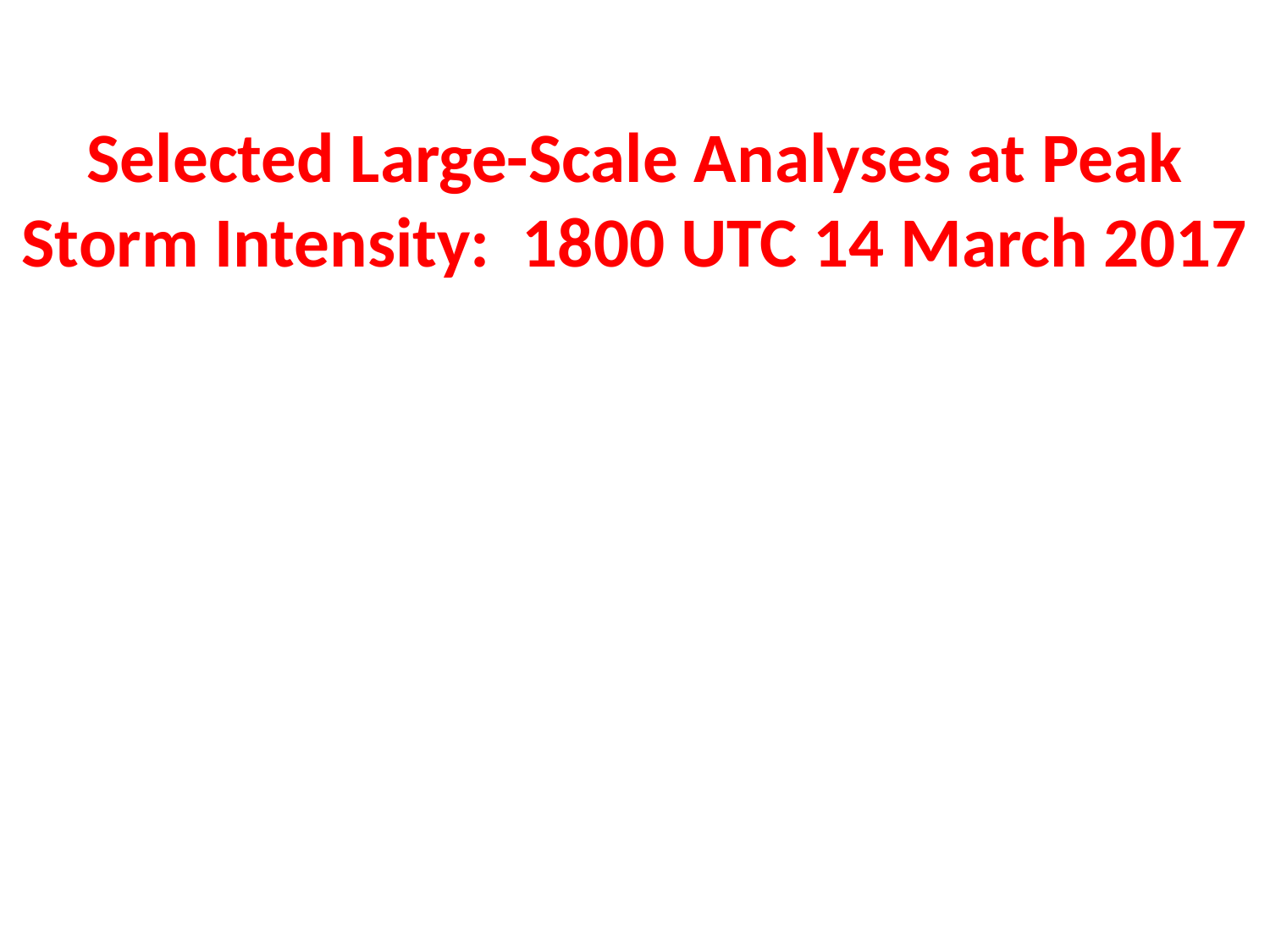

# Selected Large-Scale Analyses at Peak Storm Intensity:  1800 UTC 14 March 2017